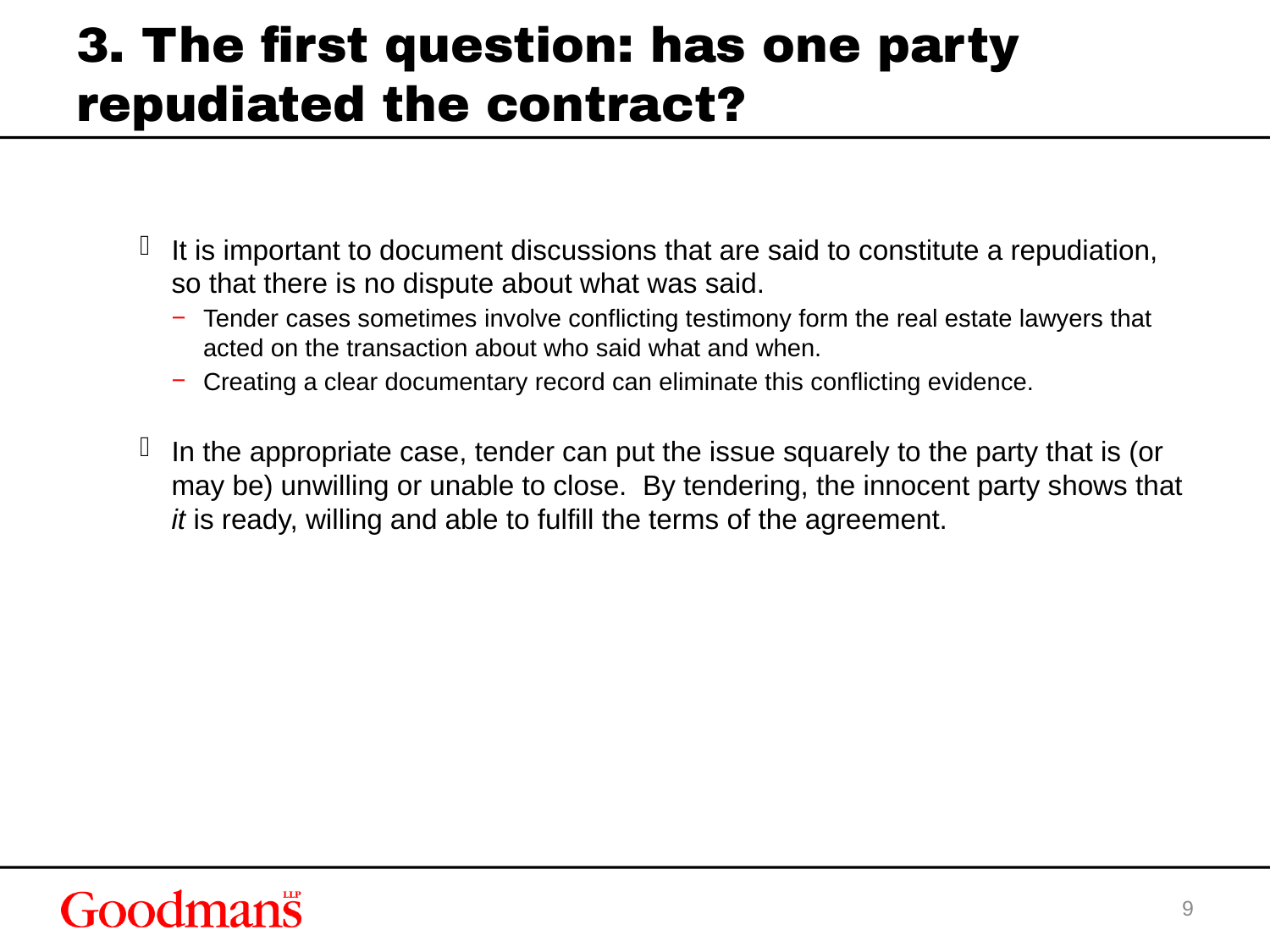

# 3. The first question: has one party repudiated the contract?

It is important to document discussions that are said to constitute a repudiation, so that there is no dispute about what was said.
Tender cases sometimes involve conflicting testimony form the real estate lawyers that acted on the transaction about who said what and when.
Creating a clear documentary record can eliminate this conflicting evidence.

In the appropriate case, tender can put the issue squarely to the party that is (or may be) unwilling or unable to close.  By tendering, the innocent party shows that it is ready, willing and able to fulfill the terms of the agreement.
9